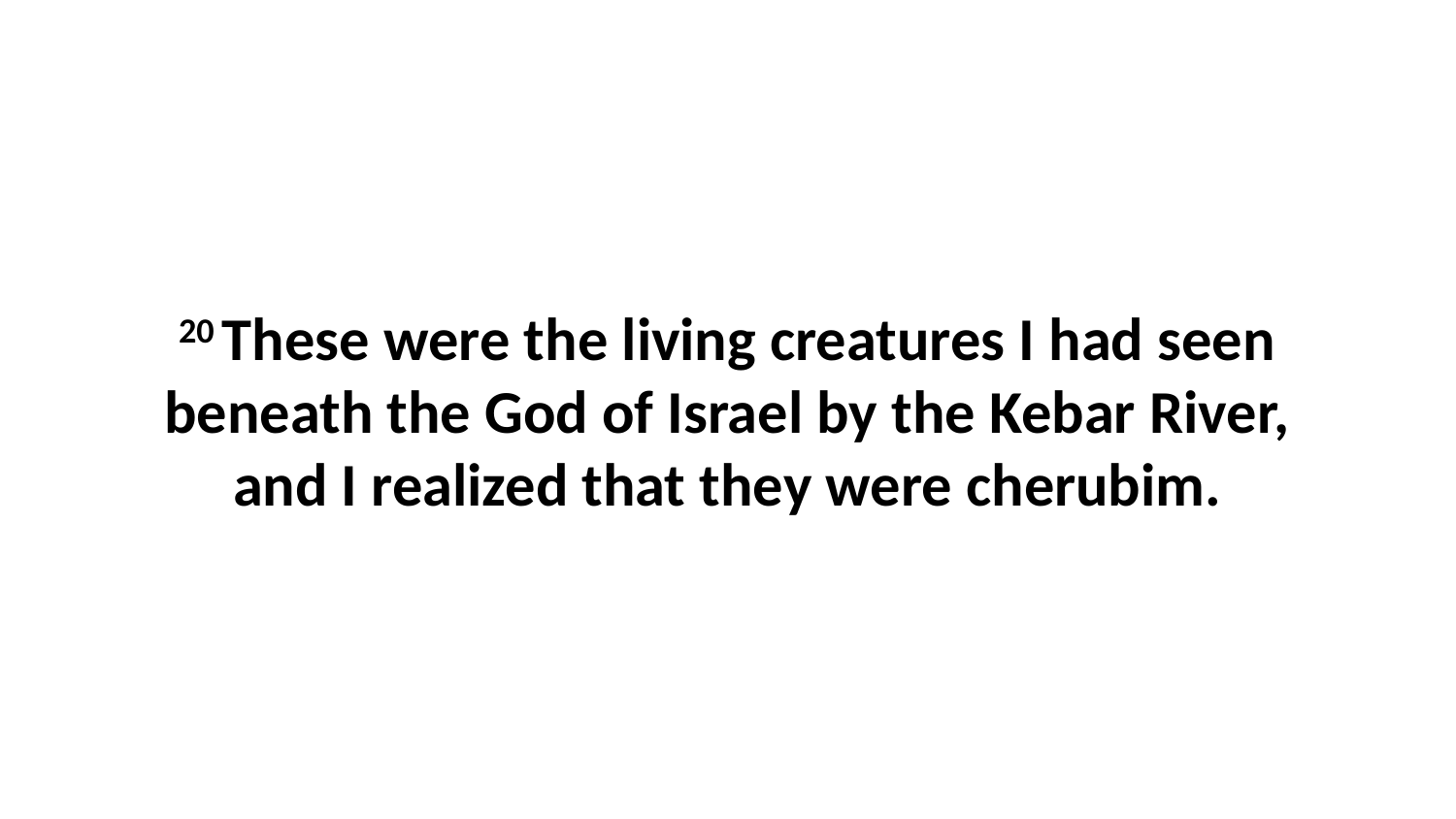

20 These were the living creatures I had seen beneath the God of Israel by the Kebar River, and I realized that they were cherubim.